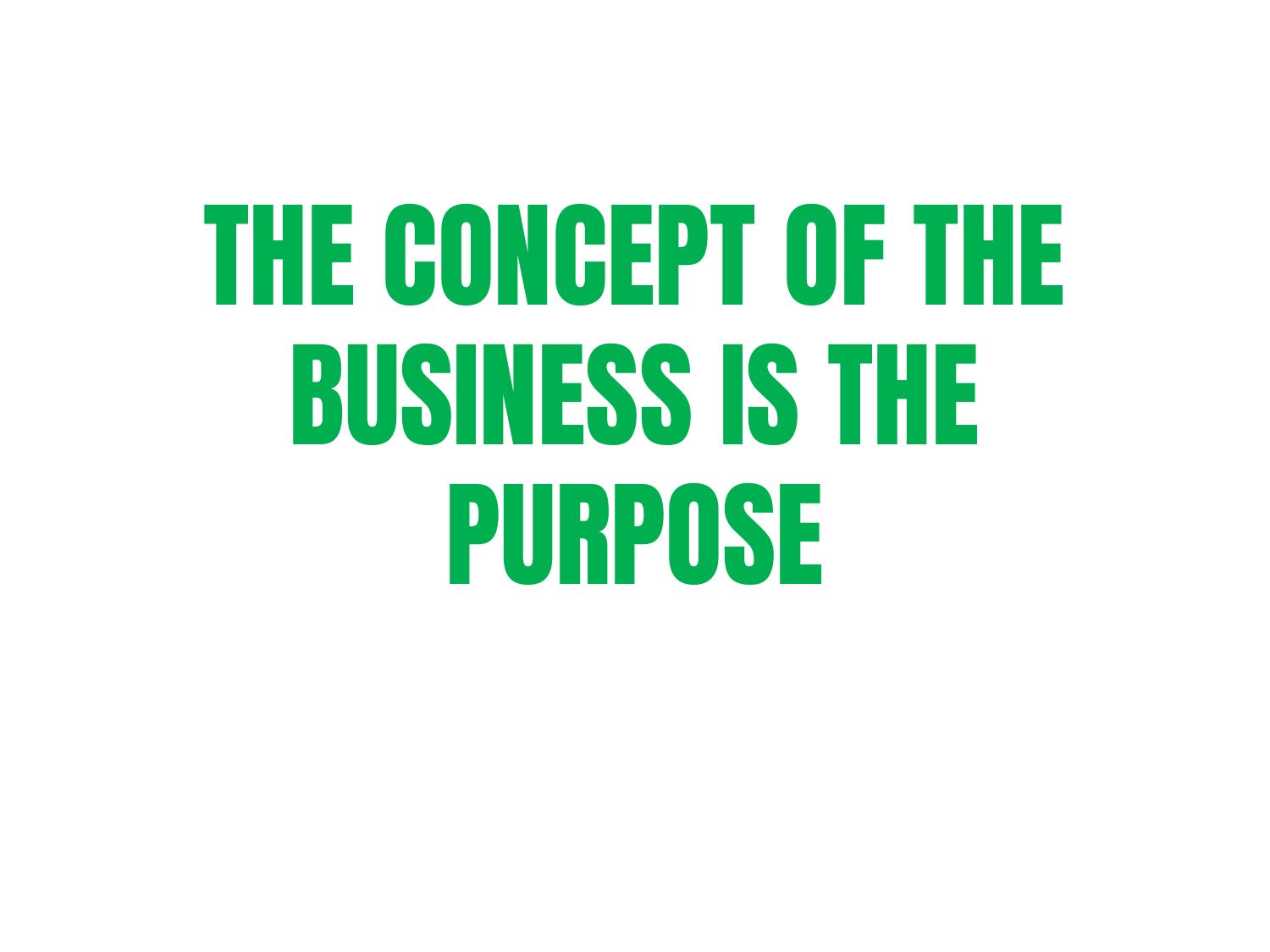

# THE CONCEPT OF THE BUSINESS IS THE PURPOSE